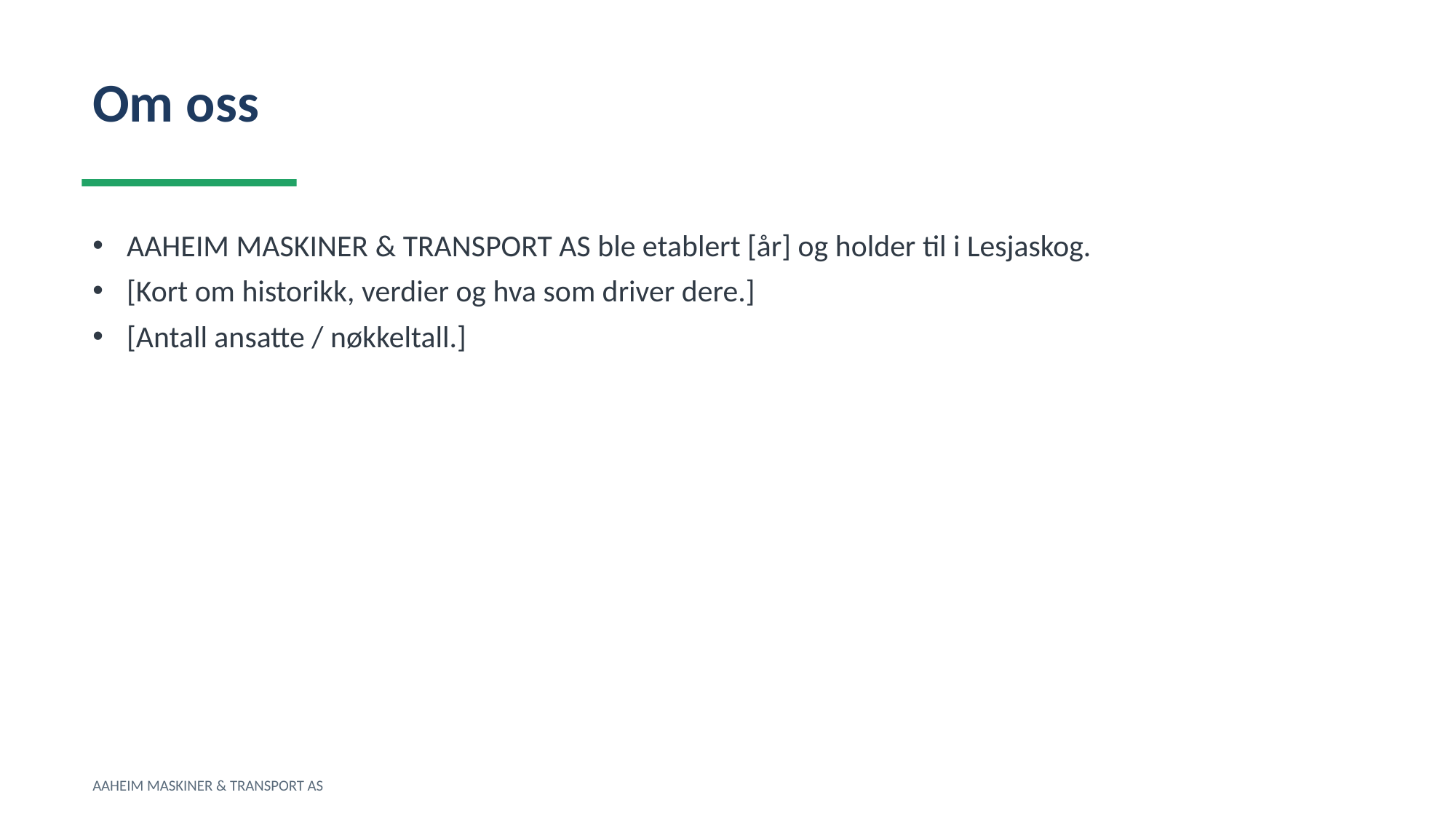

Om oss

AAHEIM MASKINER & TRANSPORT AS ble etablert [år] og holder til i Lesjaskog.
[Kort om historikk, verdier og hva som driver dere.]
[Antall ansatte / nøkkeltall.]
AAHEIM MASKINER & TRANSPORT AS